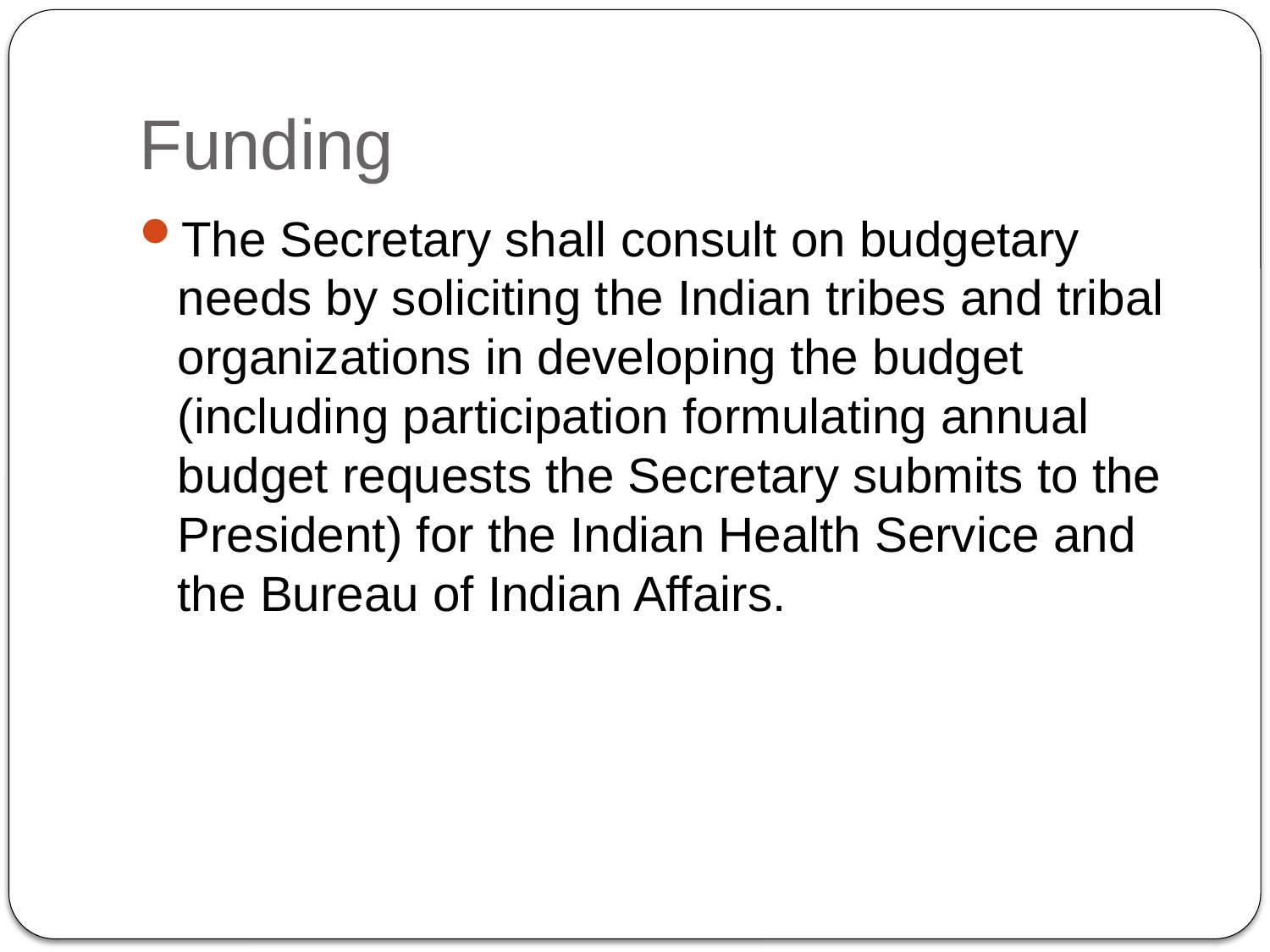

# Funding
The Secretary shall consult on budgetary needs by soliciting the Indian tribes and tribal organizations in developing the budget (including participation formulating annual budget requests the Secretary submits to the President) for the Indian Health Service and the Bureau of Indian Affairs.